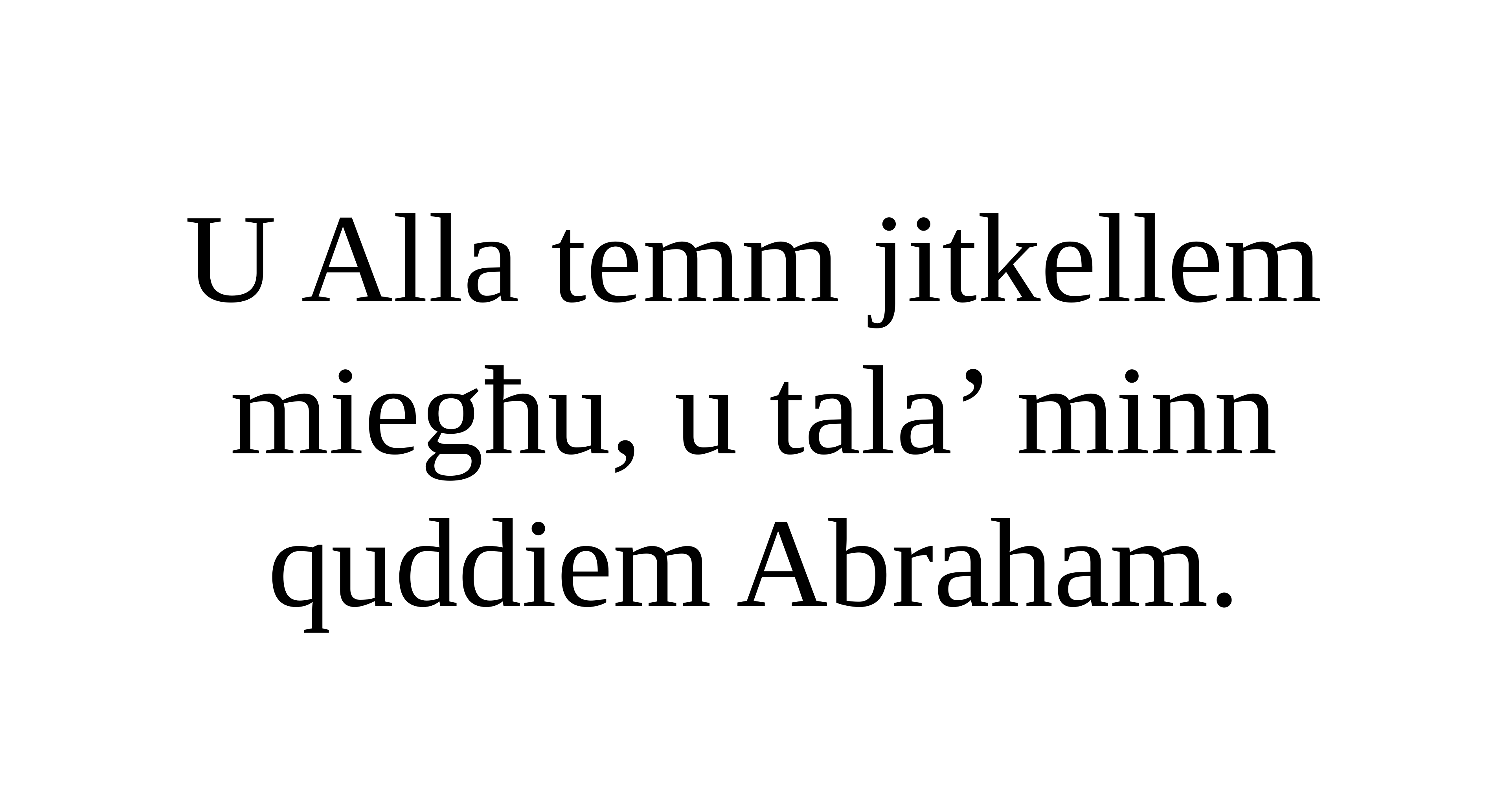

U Alla temm jitkellem miegħu, u tala’ minn quddiem Abraham.